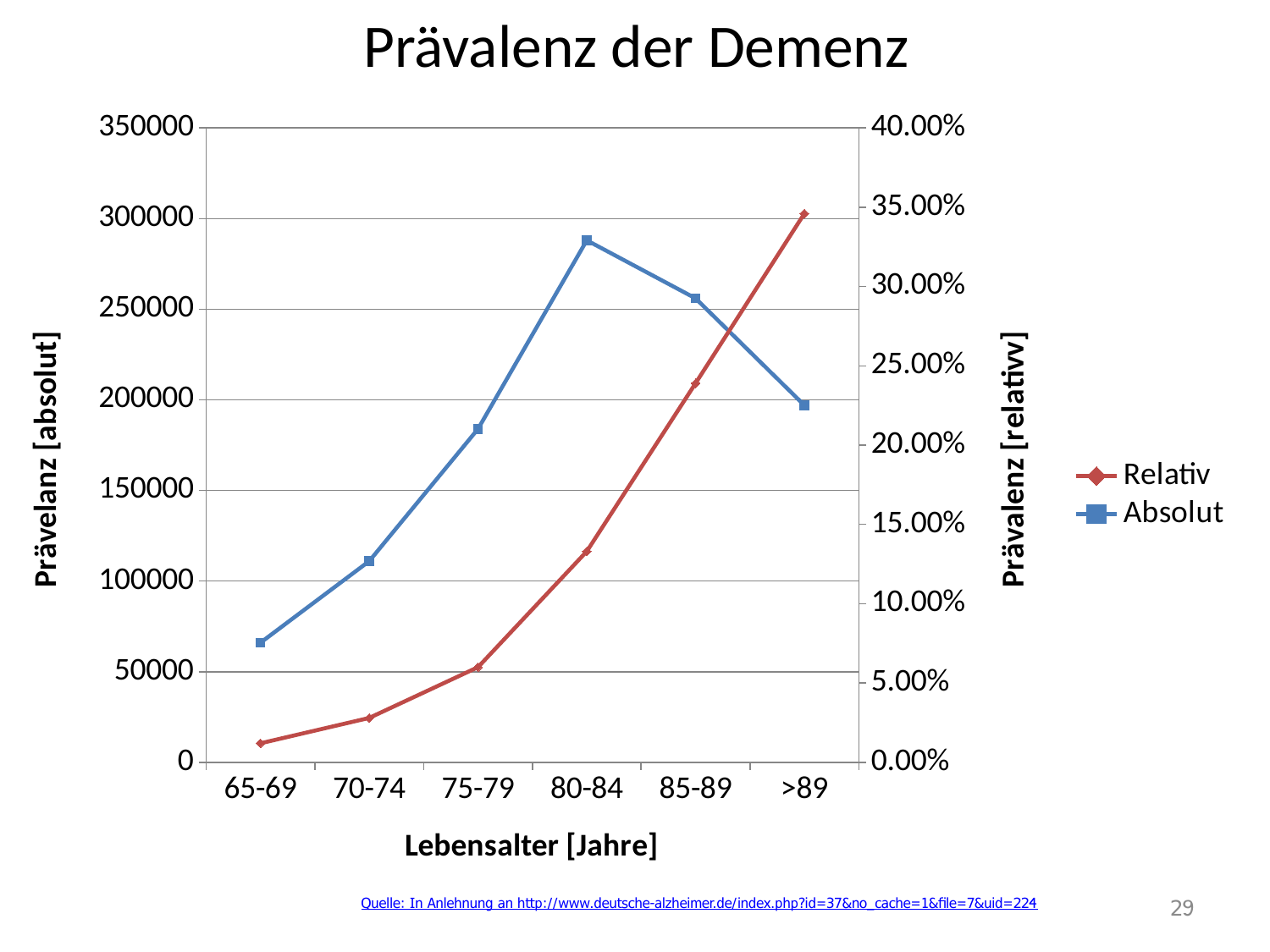

# Prävalenz der Demenz

### Chart

| Category | Absolut | Relativ |
|---|---|---|
| 65-69 | 66000.0 | 0.012000000000000007 |
| 70-74 | 111000.0 | 0.02800000000000001 |
| 75-79 | 184000.0 | 0.06000000000000004 |
| 80-84 | 288000.0 | 0.133 |
| 85-89 | 256000.0 | 0.2390000000000001 |
| >89 | 197000.0 | 0.34600000000000036 |
29
Quelle: In Anlehnung an http://www.deutsche-alzheimer.de/index.php?id=37&no_cache=1&file=7&uid=224